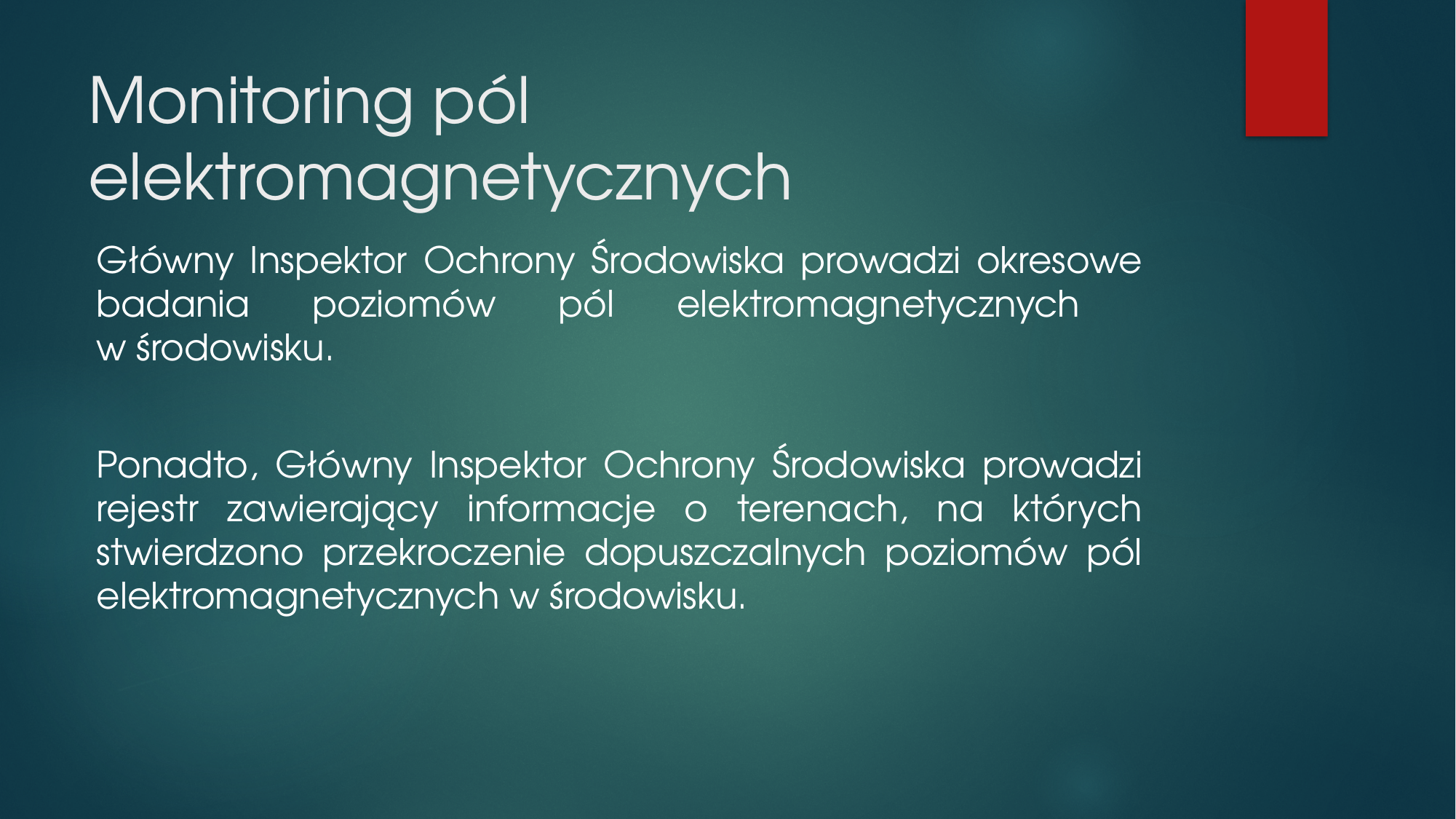

# Monitoring pól elektromagnetycznych
Główny Inspektor Ochrony Środowiska prowadzi okresowe badania poziomów pól elektromagnetycznych
w środowisku.

Ponadto, Główny Inspektor Ochrony Środowiska prowadzi rejestr zawierający informacje o terenach, na których stwierdzono przekroczenie dopuszczalnych poziomów pól elektromagnetycznych w środowisku.